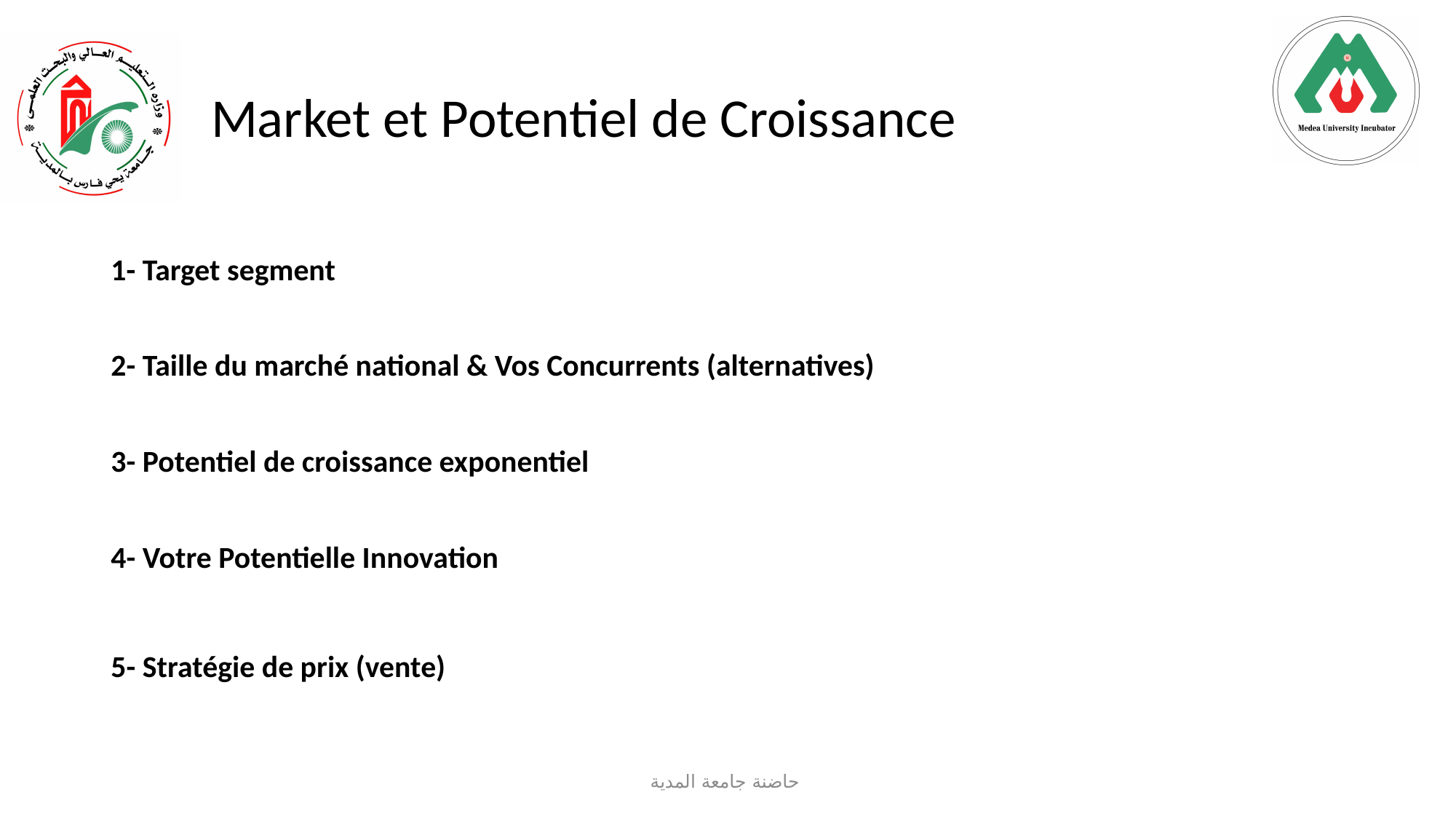

# Market et Potentiel de Croissance

1- Target segment

2- Taille du marché national & Vos Concurrents (alternatives)

3- Potentiel de croissance exponentiel

4- Votre Potentielle Innovation

5- Stratégie de prix (vente)
حاضنة جامعة المدية